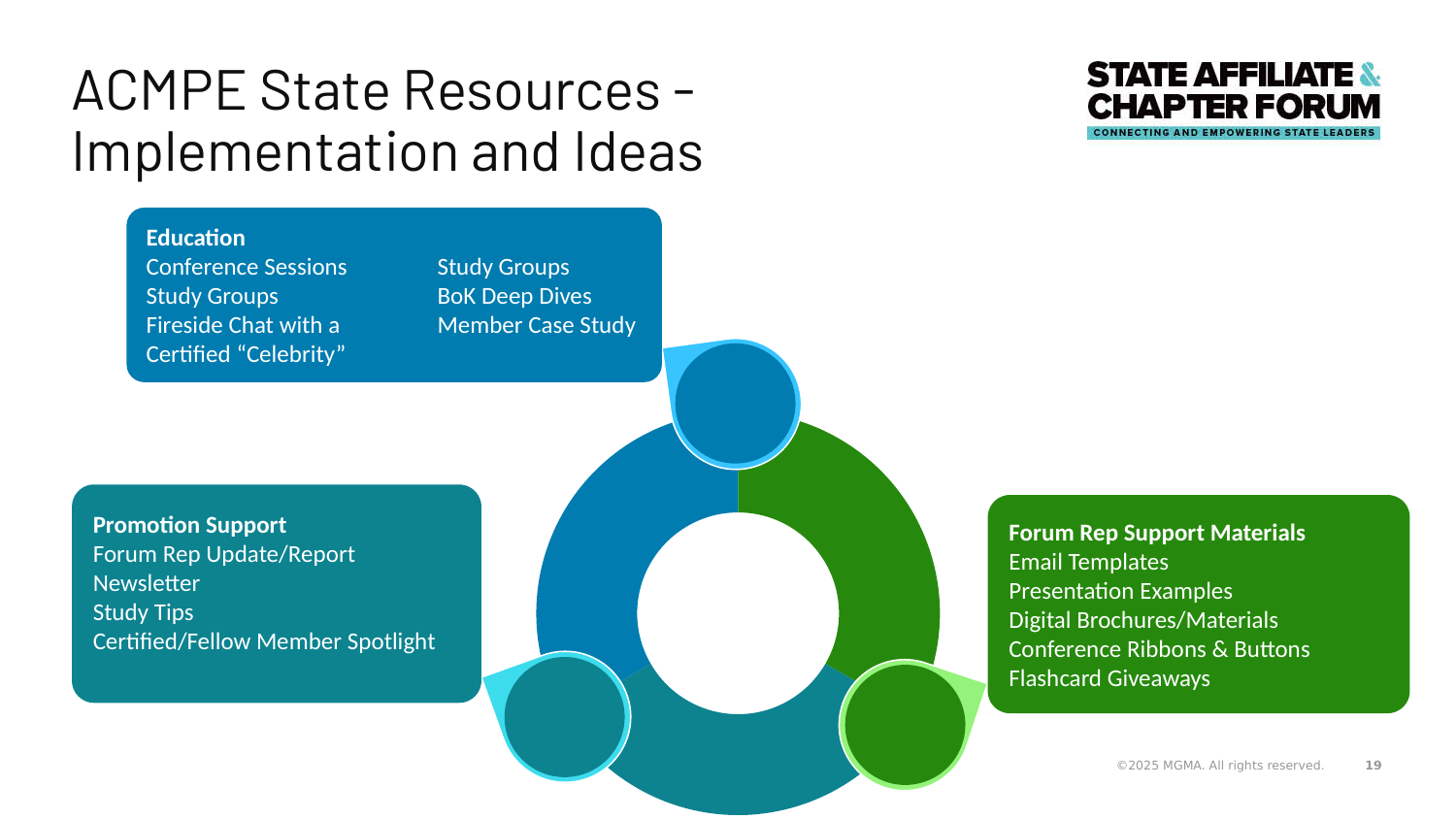

# ACMPE State Resources - Implementation and Ideas
Education
Conference Sessions	Study Groups
Study Groups		BoK Deep Dives
Fireside Chat with a	Member Case Study
Certified “Celebrity”

### Chart

| Category | Sales |
|---|---|
| 1st Qtr | 0.3 |
| 2nd Qtr | 0.3 |
| 3rd Qtr | 0.3 |
Promotion Support
Forum Rep Update/Report
Newsletter
Study Tips
Certified/Fellow Member Spotlight

Forum Rep Support Materials
Email Templates
Presentation Examples
Digital Brochures/Materials
Conference Ribbons & Buttons
Flashcard Giveaways